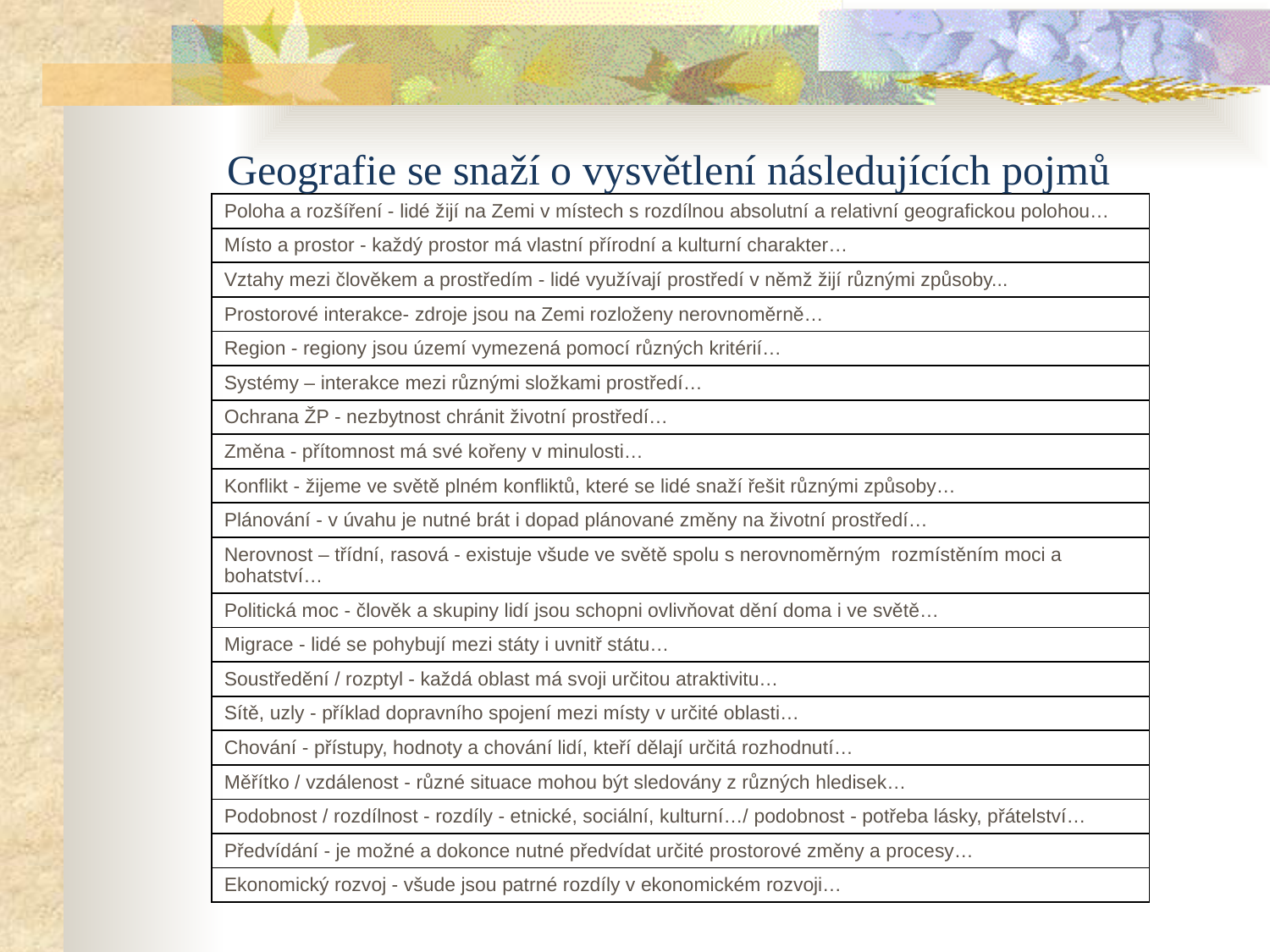

Geografie se snaží o vysvětlení následujících pojmů
| Poloha a rozšíření - lidé žijí na Zemi v místech s rozdílnou absolutní a relativní geografickou polohou… |
| --- |
| Místo a prostor - každý prostor má vlastní přírodní a kulturní charakter… |
| Vztahy mezi člověkem a prostředím - lidé využívají prostředí v němž žijí různými způsoby... |
| Prostorové interakce- zdroje jsou na Zemi rozloženy nerovnoměrně… |
| Region - regiony jsou území vymezená pomocí různých kritérií… |
| Systémy – interakce mezi různými složkami prostředí… |
| Ochrana ŽP - nezbytnost chránit životní prostředí… |
| Změna - přítomnost má své kořeny v minulosti… |
| Konflikt - žijeme ve světě plném konfliktů, které se lidé snaží řešit různými způsoby… |
| Plánování - v úvahu je nutné brát i dopad plánované změny na životní prostředí… |
| Nerovnost – třídní, rasová - existuje všude ve světě spolu s nerovnoměrným rozmístěním moci a bohatství… |
| Politická moc - člověk a skupiny lidí jsou schopni ovlivňovat dění doma i ve světě… |
| Migrace - lidé se pohybují mezi státy i uvnitř státu… |
| Soustředění / rozptyl - každá oblast má svoji určitou atraktivitu… |
| Sítě, uzly - příklad dopravního spojení mezi místy v určité oblasti… |
| Chování - přístupy, hodnoty a chování lidí, kteří dělají určitá rozhodnutí… |
| Měřítko / vzdálenost - různé situace mohou být sledovány z různých hledisek… |
| Podobnost / rozdílnost - rozdíly - etnické, sociální, kulturní…/ podobnost - potřeba lásky, přátelství… |
| Předvídání - je možné a dokonce nutné předvídat určité prostorové změny a procesy… |
| Ekonomický rozvoj - všude jsou patrné rozdíly v ekonomickém rozvoji… |